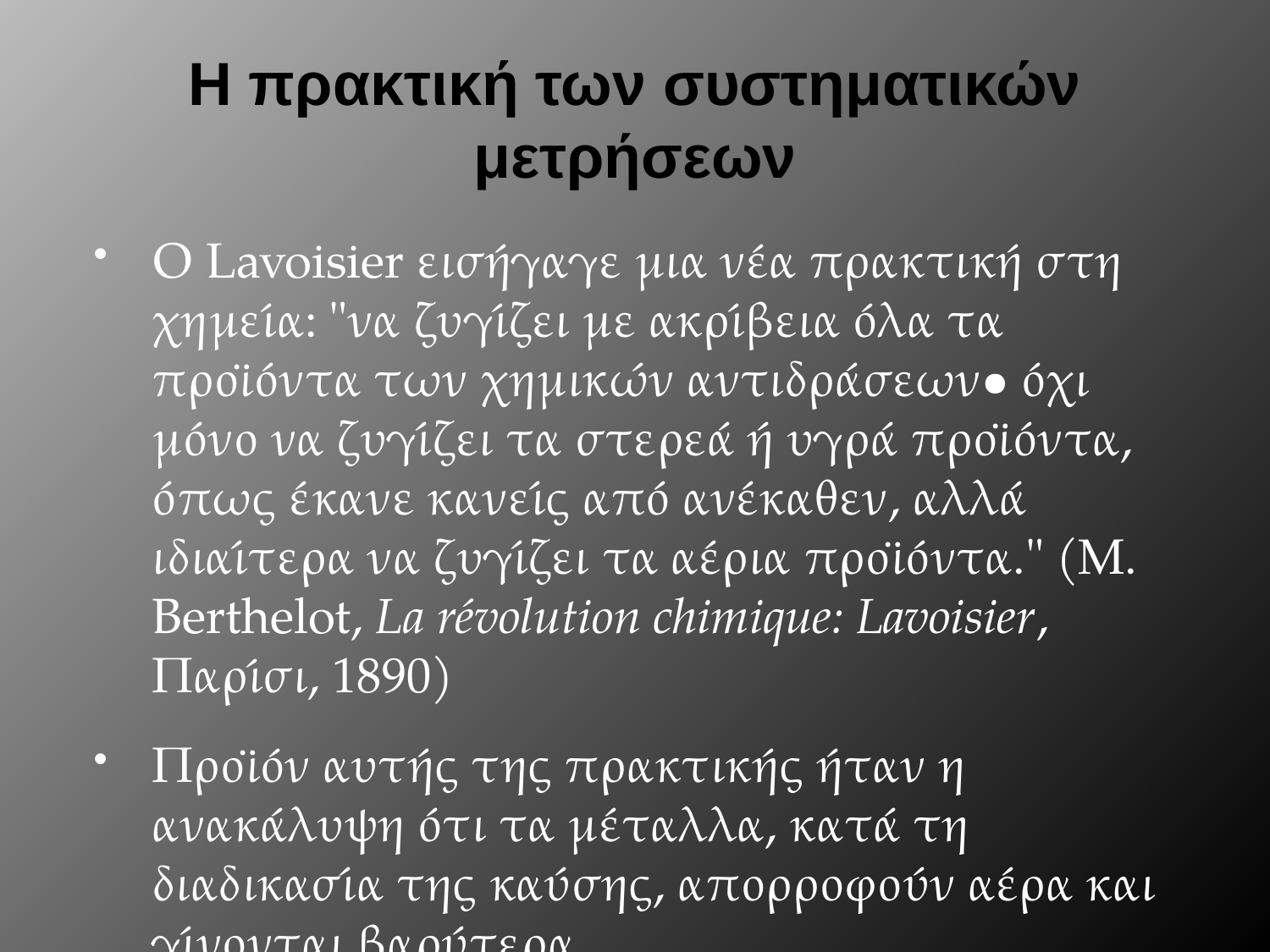

# Η πρακτική των συστηματικών μετρήσεων
Ο Lavoisier εισήγαγε μια νέα πρακτική στη χημεία: "να ζυγίζει με ακρίβεια όλα τα προϊόντα των χημικών αντιδράσεων• όχι μόνο να ζυγίζει τα στερεά ή υγρά προϊόντα, όπως έκανε κανείς από ανέκαθεν, αλλά ιδιαίτερα να ζυγίζει τα αέρια προϊόντα." (M. Berthelot, La révolution chimique: Lavoisier, Παρίσι, 1890)
Προϊόν αυτής της πρακτικής ήταν η ανακάλυψη ότι τα μέταλλα, κατά τη διαδικασία της καύσης, απορροφούν αέρα και γίνονται βαρύτερα.